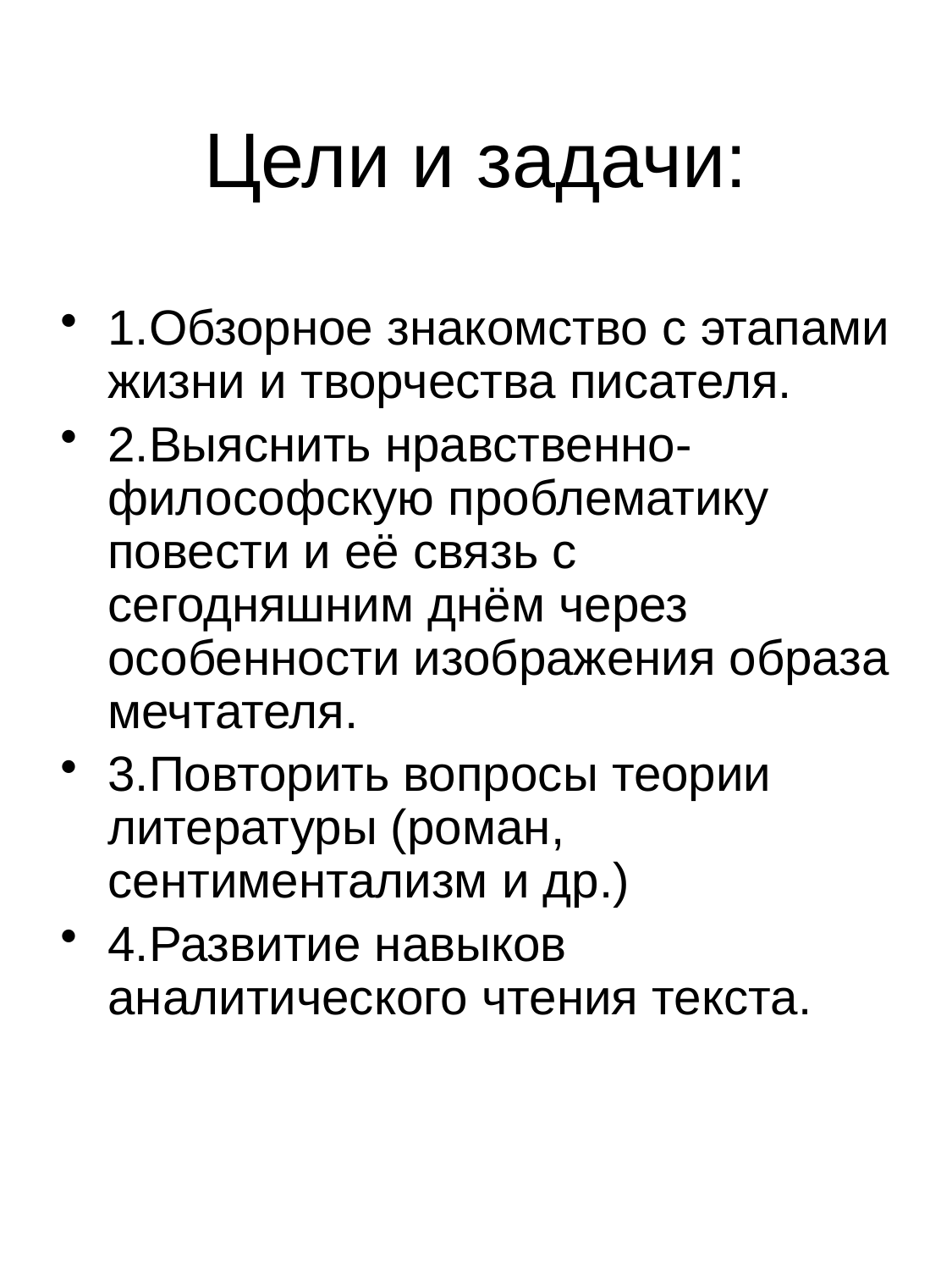

# Цели и задачи:
1.Обзорное знакомство с этапами жизни и творчества писателя.
2.Выяснить нравственно- философскую проблематику повести и её связь с сегодняшним днём через особенности изображения образа мечтателя.
3.Повторить вопросы теории литературы (роман, сентиментализм и др.)
4.Развитие навыков аналитического чтения текста.